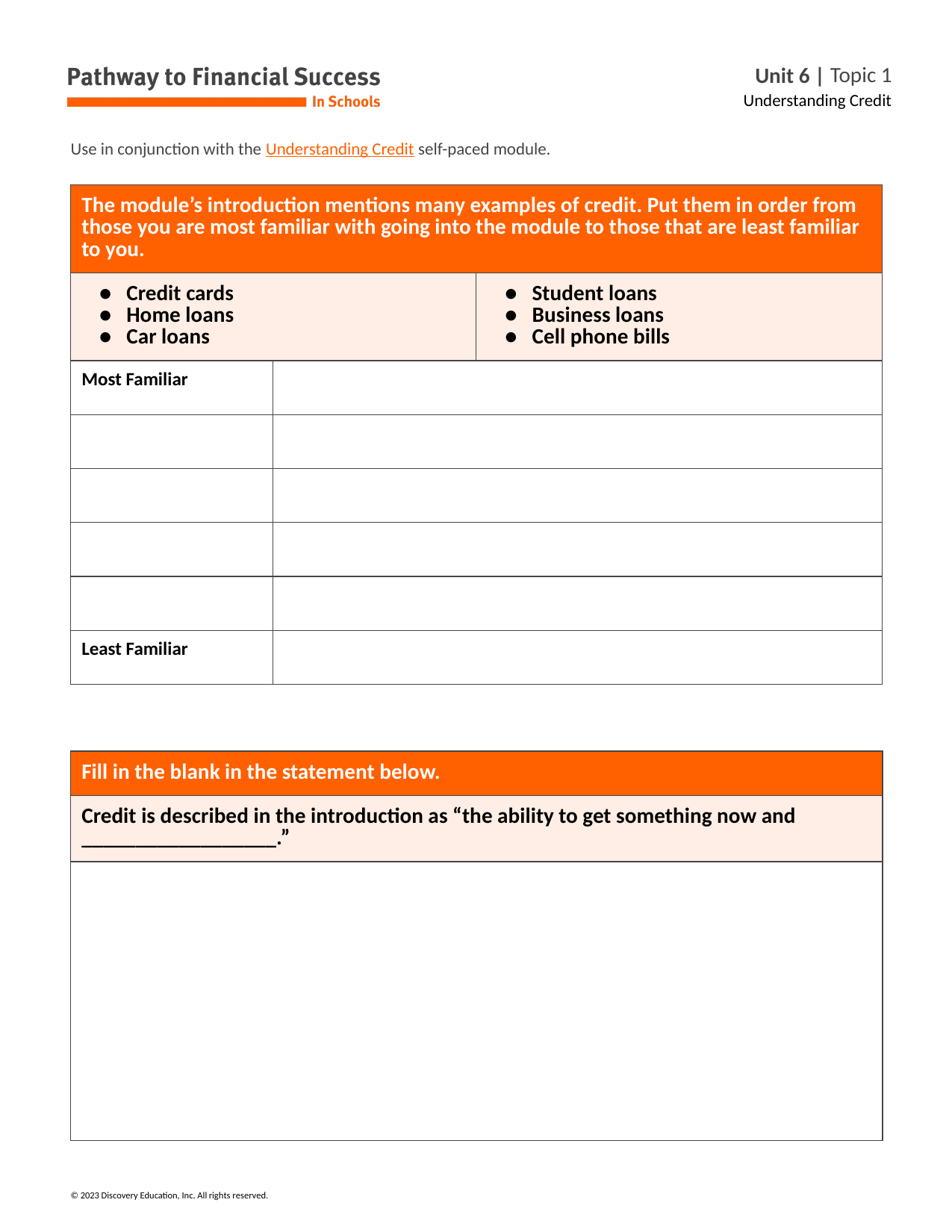

Use in conjunction with the Understanding Credit self-paced module.
| The module’s introduction mentions many examples of credit. Put them in order from those you are most familiar with going into the module to those that are least familiar to you. |  |  |  |
| --- | --- | --- | --- |
| Credit cards Home loans Car loans |  | Student loans Business loans Cell phone bills |  |
| Most Familiar |  |  |  |
|  |  |  |  |
|  |  |  |  |
|  |  |  |  |
|  |  |  |  |
| Least Familiar |  |  |  |
| Fill in the blank in the statement below. |
| --- |
| Credit is described in the introduction as “the ability to get something now and \_\_\_\_\_\_\_\_\_\_\_\_\_\_\_\_\_\_.” |
|  |